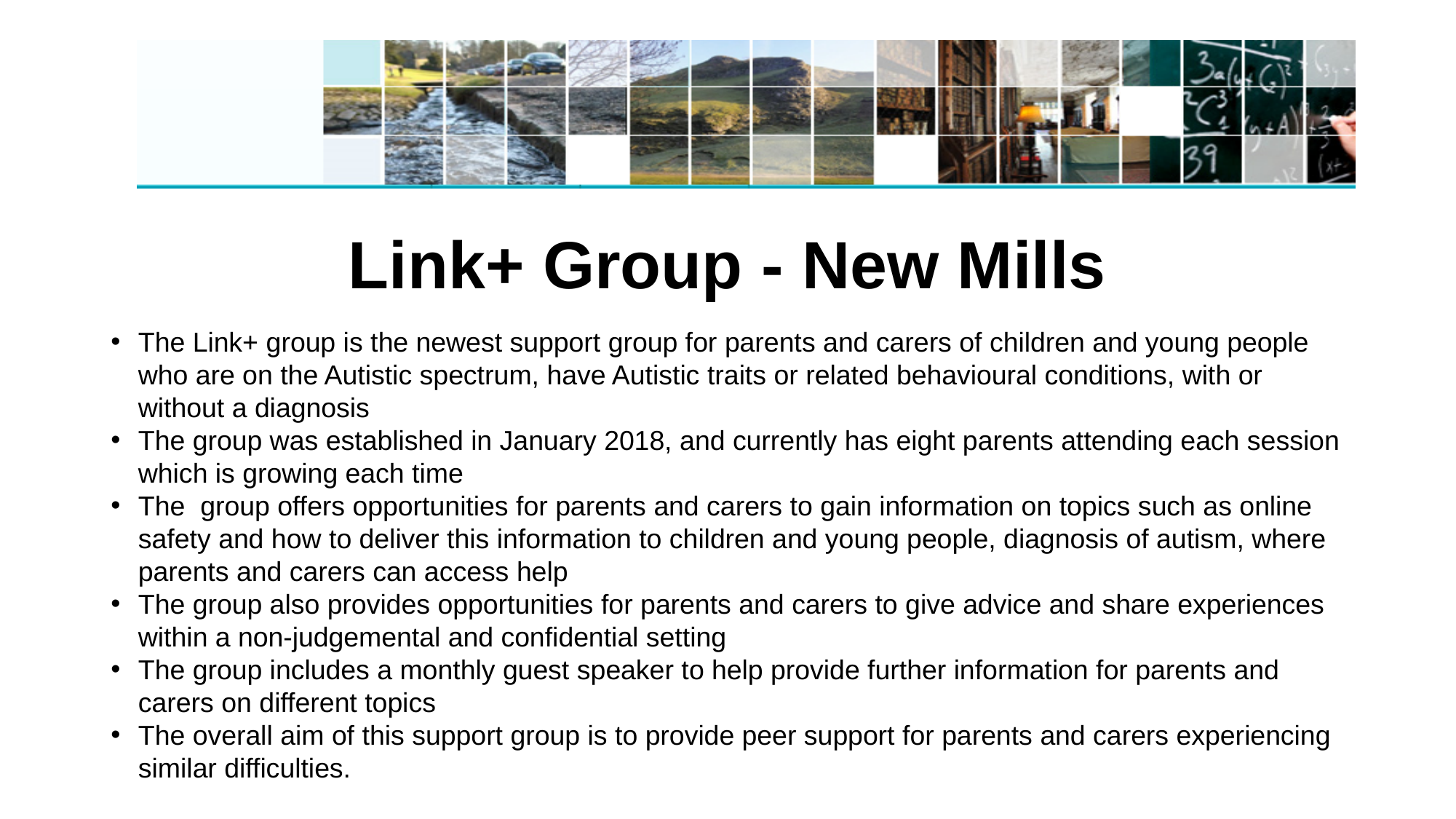

# Link+ Group - New Mills
The Link+ group is the newest support group for parents and carers of children and young people who are on the Autistic spectrum, have Autistic traits or related behavioural conditions, with or without a diagnosis
The group was established in January 2018, and currently has eight parents attending each session which is growing each time
The  group offers opportunities for parents and carers to gain information on topics such as online safety and how to deliver this information to children and young people, diagnosis of autism, where parents and carers can access help
The group also provides opportunities for parents and carers to give advice and share experiences within a non-judgemental and confidential setting
The group includes a monthly guest speaker to help provide further information for parents and carers on different topics
The overall aim of this support group is to provide peer support for parents and carers experiencing similar difficulties.